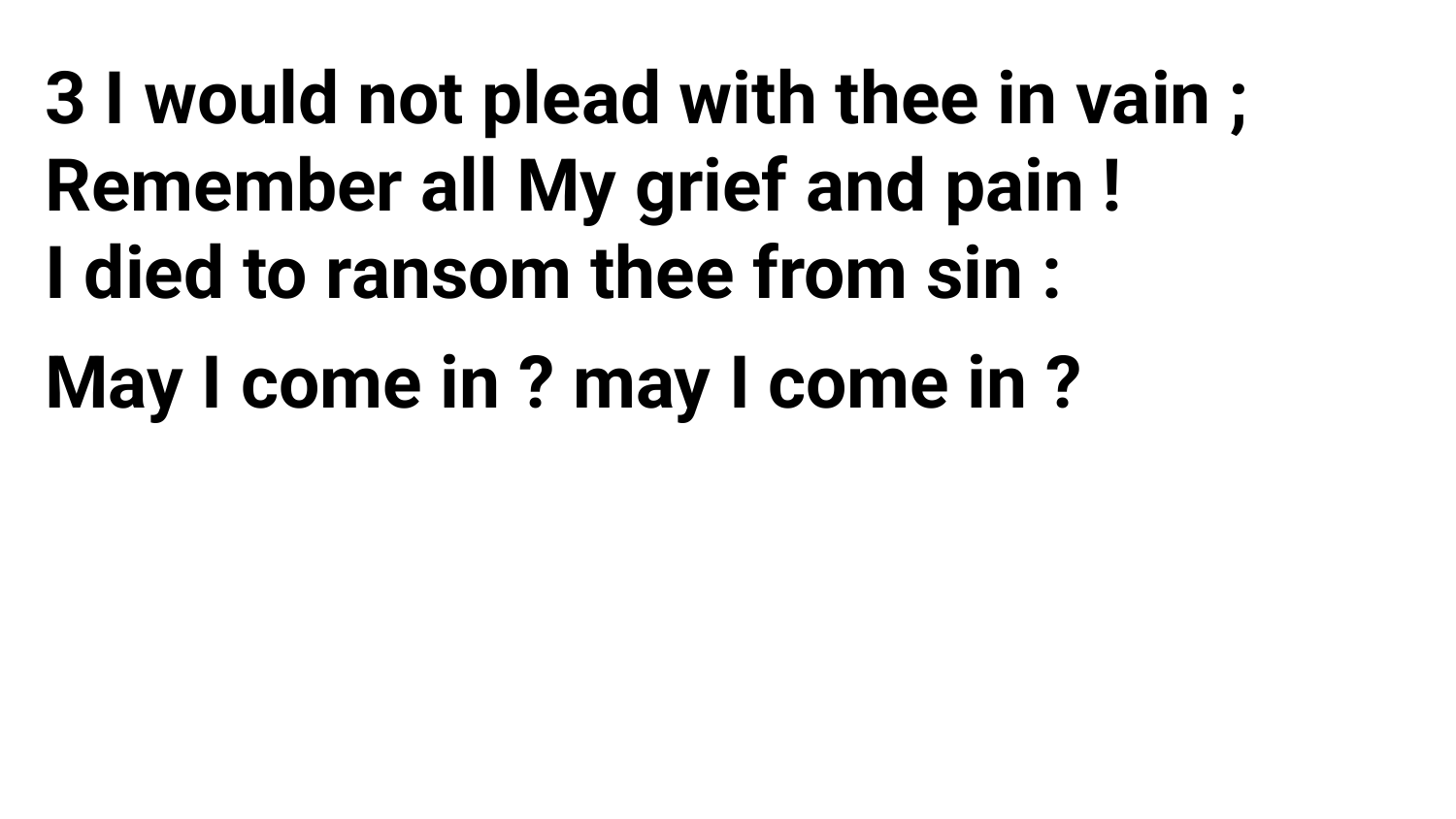

3 I would not plead with thee in vain ;
Remember all My grief and pain !
I died to ransom thee from sin :
May I come in ? may I come in ?